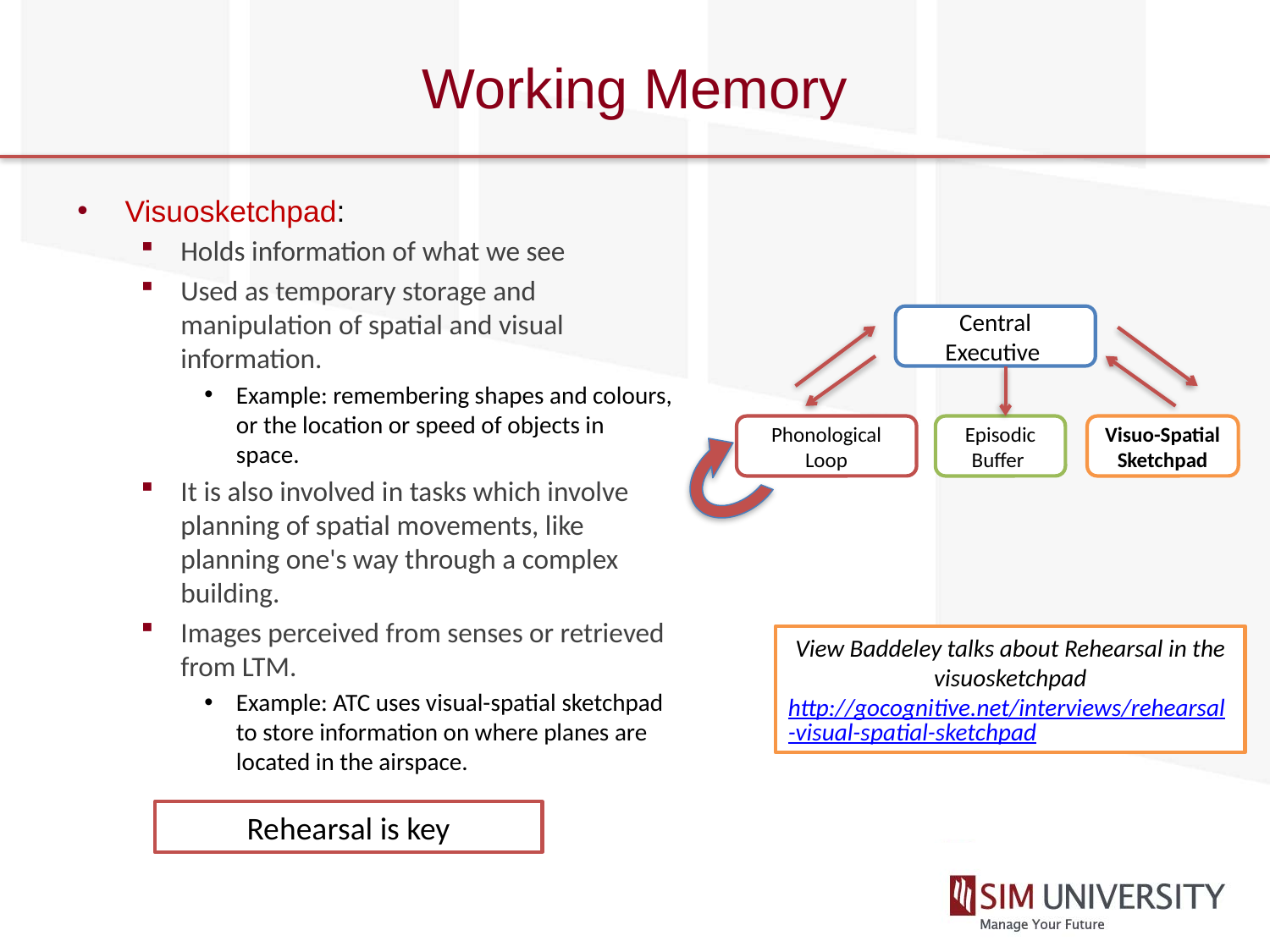

# Working Memory
Visuosketchpad:
Holds information of what we see
Used as temporary storage and manipulation of spatial and visual information.
Example: remembering shapes and colours, or the location or speed of objects in space.
It is also involved in tasks which involve planning of spatial movements, like planning one's way through a complex building.
Images perceived from senses or retrieved from LTM.
Example: ATC uses visual-spatial sketchpad to store information on where planes are located in the airspace.
Central Executive

Phonological Loop
Episodic Buffer
Visuo-Spatial Sketchpad
View Baddeley talks about Rehearsal in the visuosketchpad
http://gocognitive.net/interviews/rehearsal-visual-spatial-sketchpad

Rehearsal is key